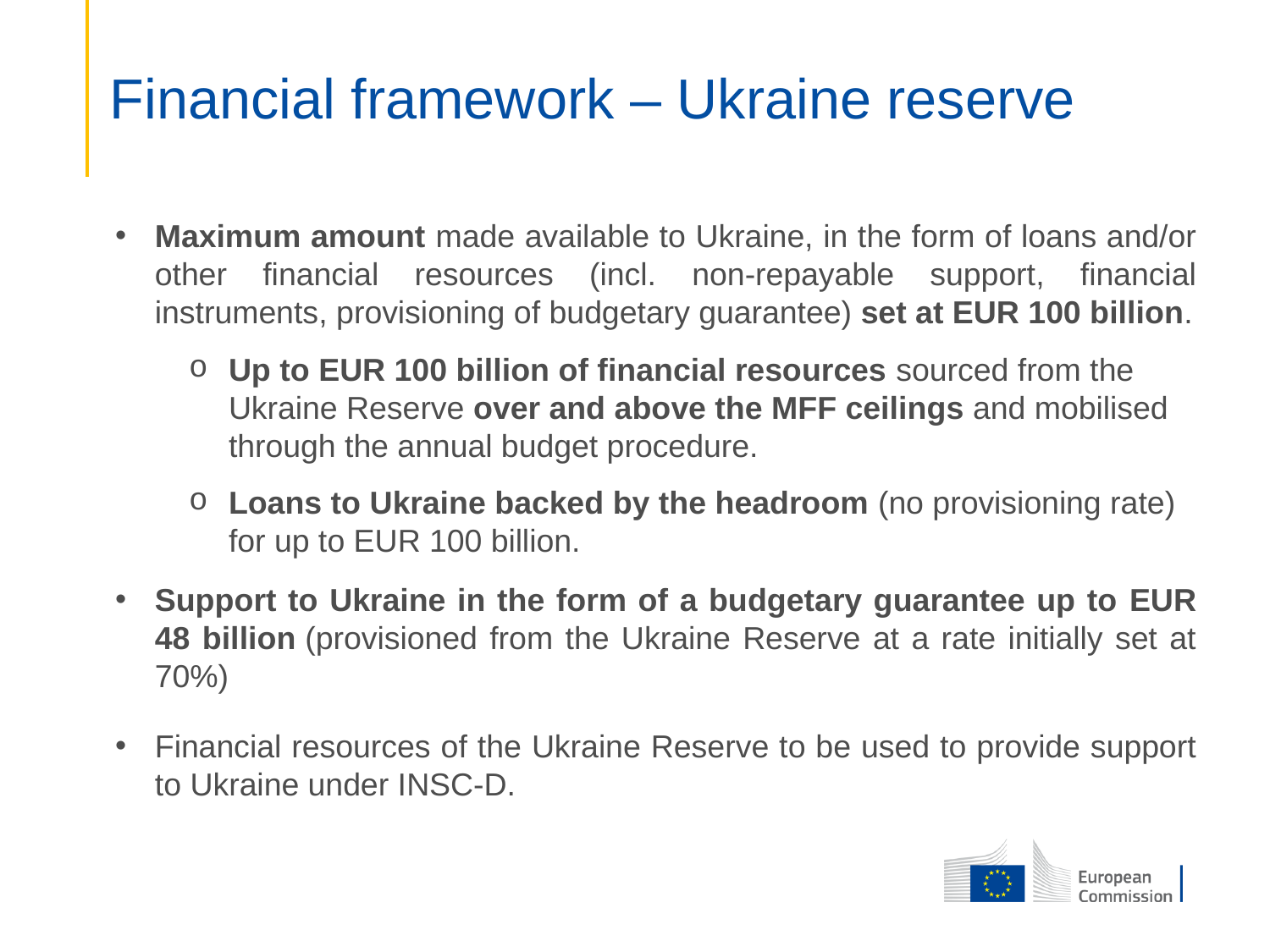

# Financial framework – Ukraine reserve
Maximum amount made available to Ukraine, in the form of loans and/or other financial resources (incl. non-repayable support, financial instruments, provisioning of budgetary guarantee) set at EUR 100 billion.

Up to EUR 100 billion of financial resources sourced from the Ukraine Reserve over and above the MFF ceilings and mobilised  through the annual budget procedure.

Loans to Ukraine backed by the headroom (no provisioning rate) for up to EUR 100 billion.
Support to Ukraine in the form of a budgetary guarantee up to EUR 48 billion (provisioned from the Ukraine Reserve at a rate initially set at 70%)
Financial resources of the Ukraine Reserve to be used to provide support to Ukraine under INSC-D.